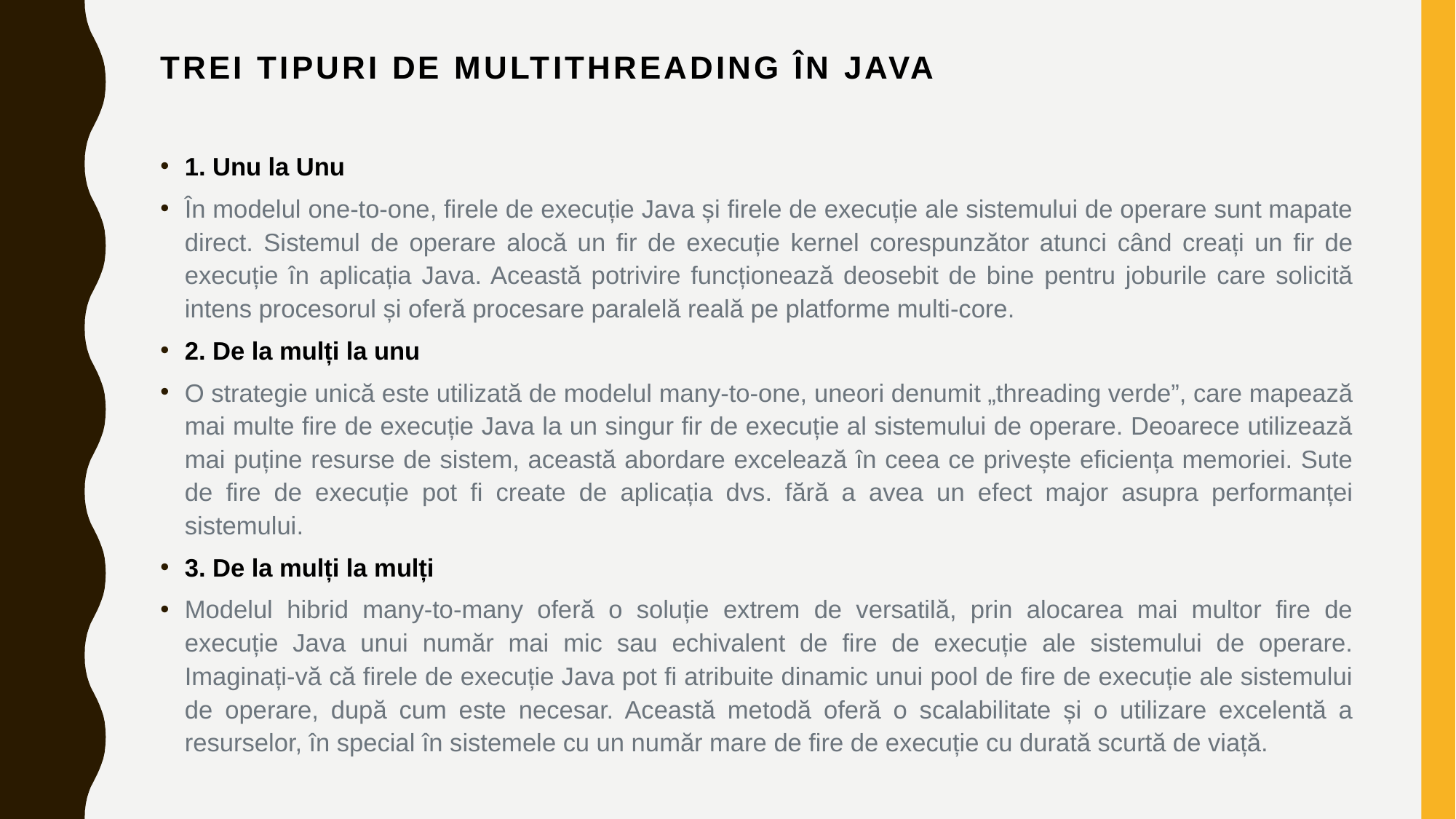

# trei tipuri de multithreading în Java
1. Unu la Unu
În modelul one-to-one, firele de execuție Java și firele de execuție ale sistemului de operare sunt mapate direct. Sistemul de operare alocă un fir de execuție kernel corespunzător atunci când creați un fir de execuție în aplicația Java. Această potrivire funcționează deosebit de bine pentru joburile care solicită intens procesorul și oferă procesare paralelă reală pe platforme multi-core.
2. De la mulți la unu
O strategie unică este utilizată de modelul many-to-one, uneori denumit „threading verde”, care mapează mai multe fire de execuție Java la un singur fir de execuție al sistemului de operare. Deoarece utilizează mai puține resurse de sistem, această abordare excelează în ceea ce privește eficiența memoriei. Sute de fire de execuție pot fi create de aplicația dvs. fără a avea un efect major asupra performanței sistemului.
3. De la mulți la mulți
Modelul hibrid many-to-many oferă o soluție extrem de versatilă, prin alocarea mai multor fire de execuție Java unui număr mai mic sau echivalent de fire de execuție ale sistemului de operare. Imaginați-vă că firele de execuție Java pot fi atribuite dinamic unui pool de fire de execuție ale sistemului de operare, după cum este necesar. Această metodă oferă o scalabilitate și o utilizare excelentă a resurselor, în special în sistemele cu un număr mare de fire de execuție cu durată scurtă de viață.